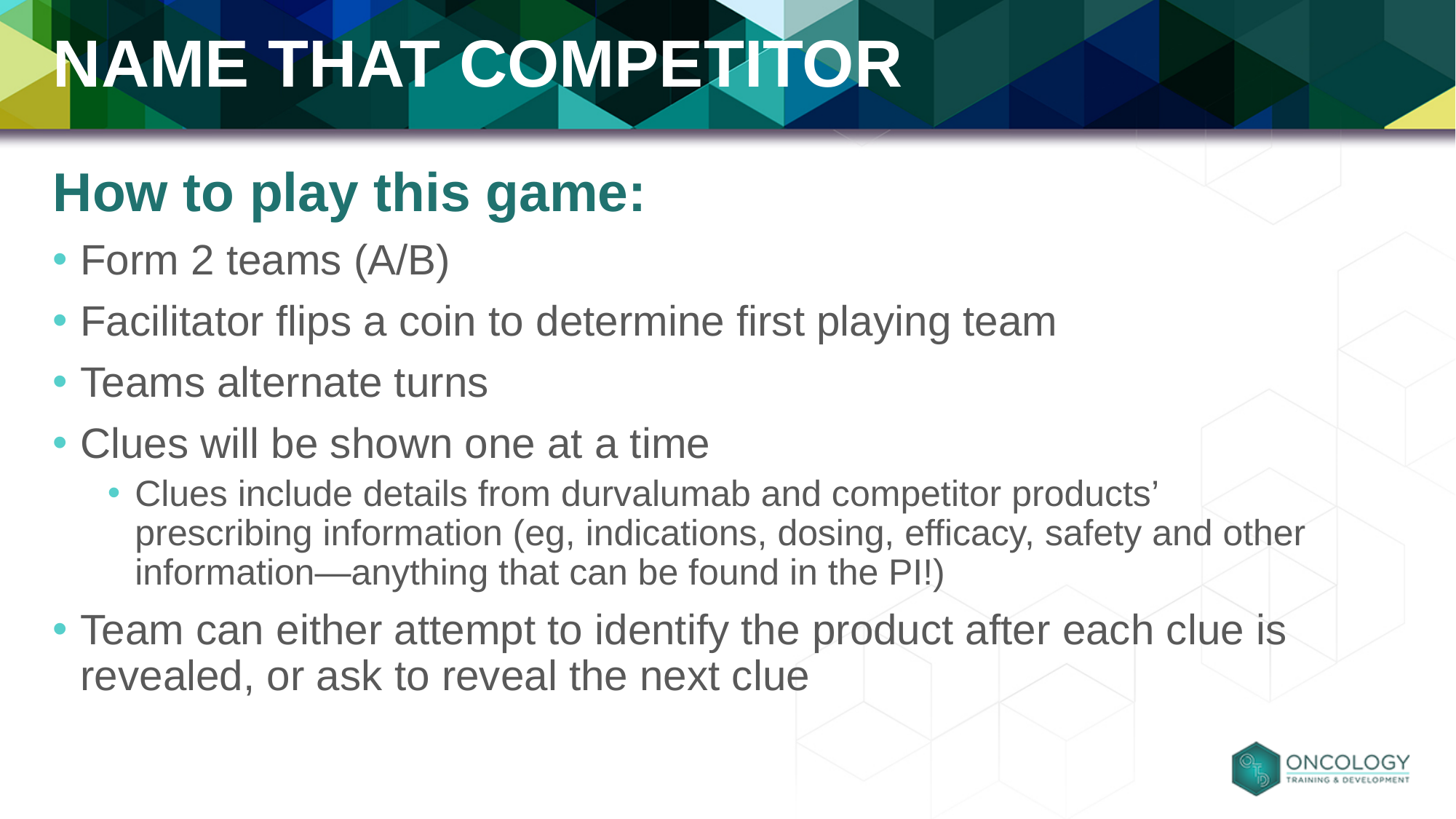

# NAME THAT COMPETITOR
How to play this game:
Form 2 teams (A/B)
Facilitator flips a coin to determine first playing team
Teams alternate turns
Clues will be shown one at a time
Clues include details from durvalumab and competitor products’ prescribing information (eg, indications, dosing, efficacy, safety and other information—anything that can be found in the PI!)
Team can either attempt to identify the product after each clue is revealed, or ask to reveal the next clue